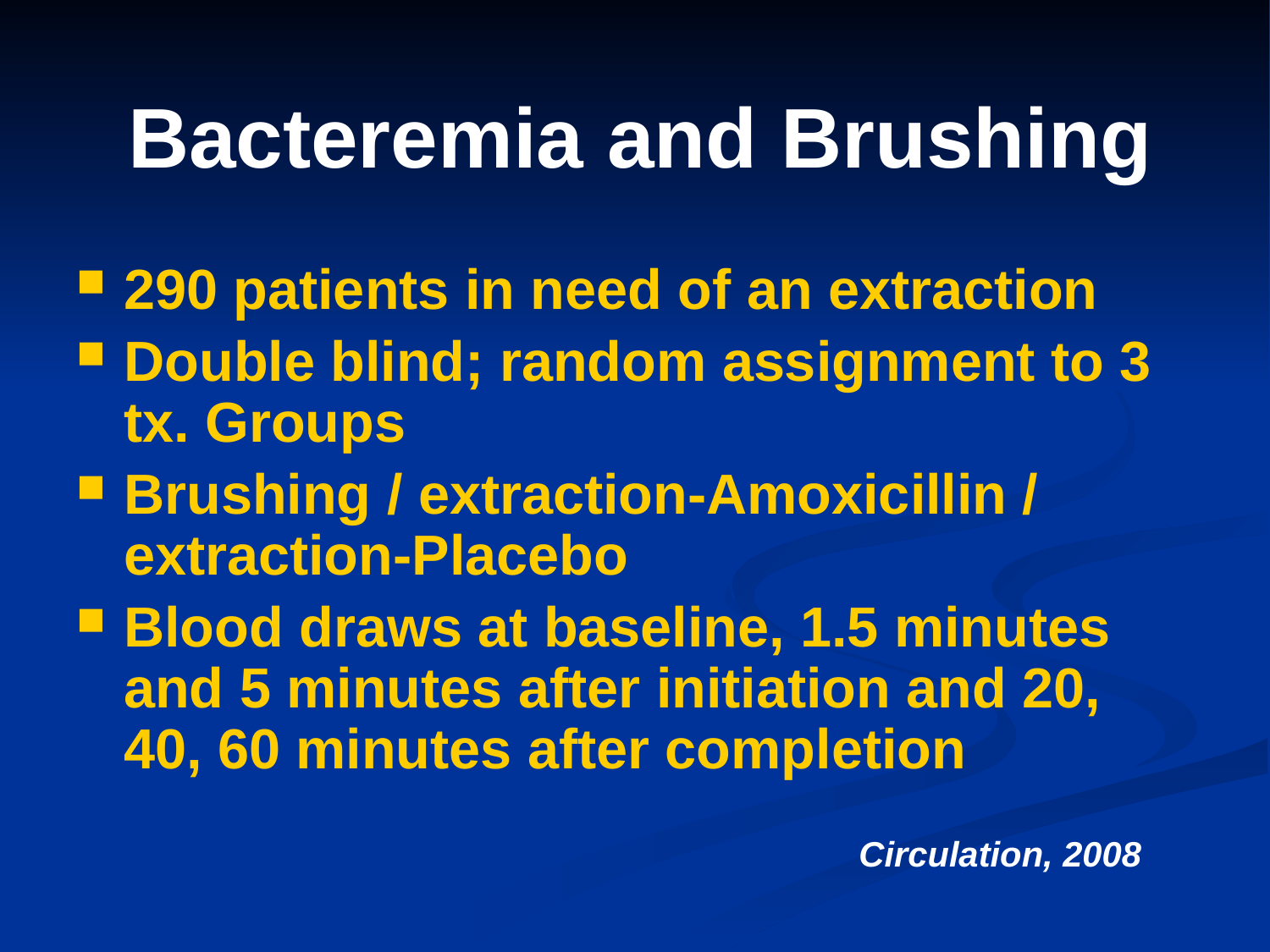

# Bacteremia and Brushing
290 patients in need of an extraction
Double blind; random assignment to 3 tx. Groups
Brushing / extraction-Amoxicillin / extraction-Placebo
Blood draws at baseline, 1.5 minutes and 5 minutes after initiation and 20, 40, 60 minutes after completion
Circulation, 2008